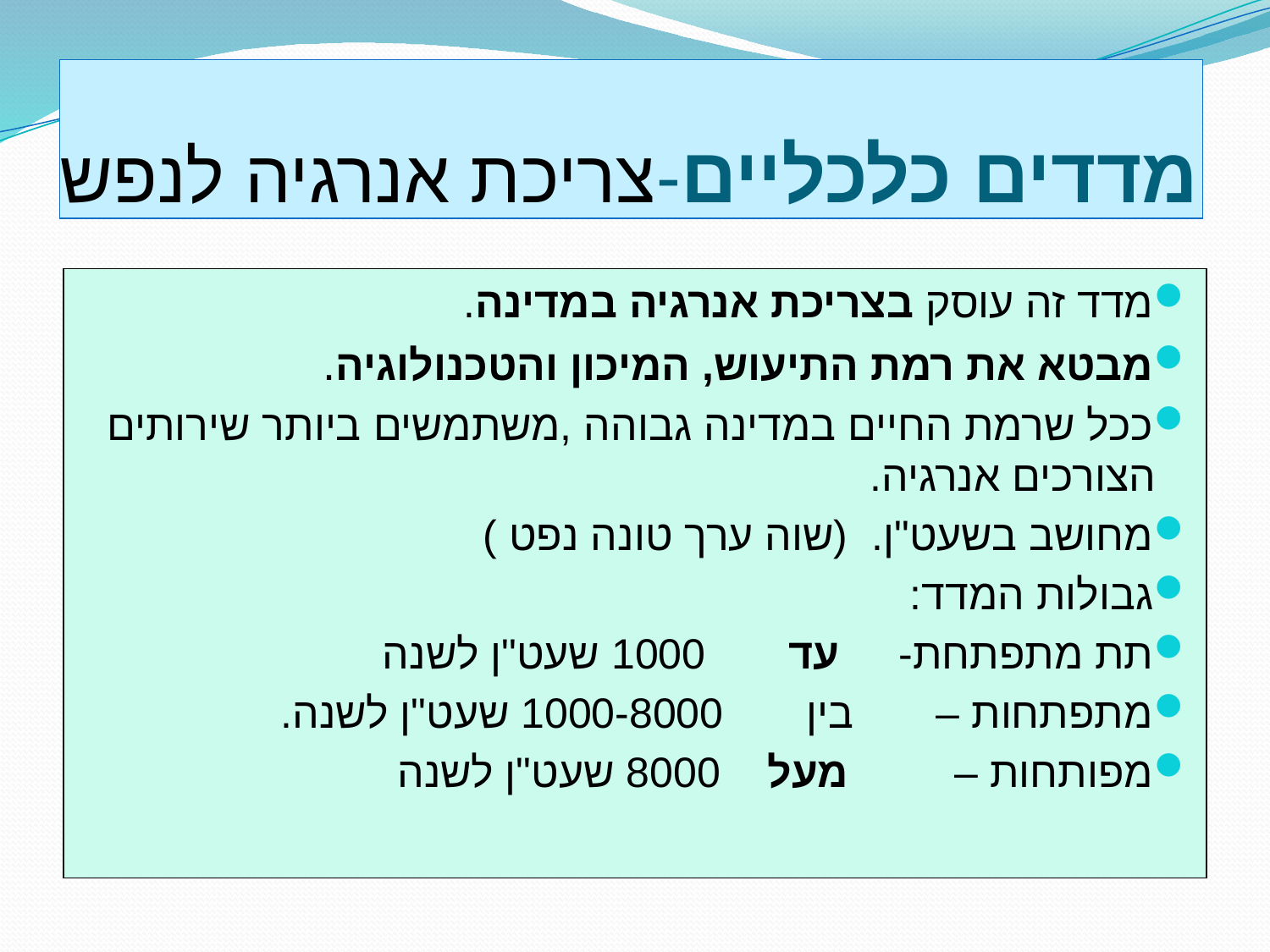

# מדדים כלכליים-צריכת אנרגיה לנפש
מדד זה עוסק בצריכת אנרגיה במדינה.
מבטא את רמת התיעוש, המיכון והטכנולוגיה.
ככל שרמת החיים במדינה גבוהה ,משתמשים ביותר שירותים הצורכים אנרגיה.
מחושב בשעט"ן.  (שוה ערך טונה נפט )
גבולות המדד:
תת מתפתחת-     עד       1000 שעט"ן לשנה
מתפתחות –       בין       1000-8000 שעט"ן לשנה.
מפותחות –         מעל    8000 שעט"ן לשנה